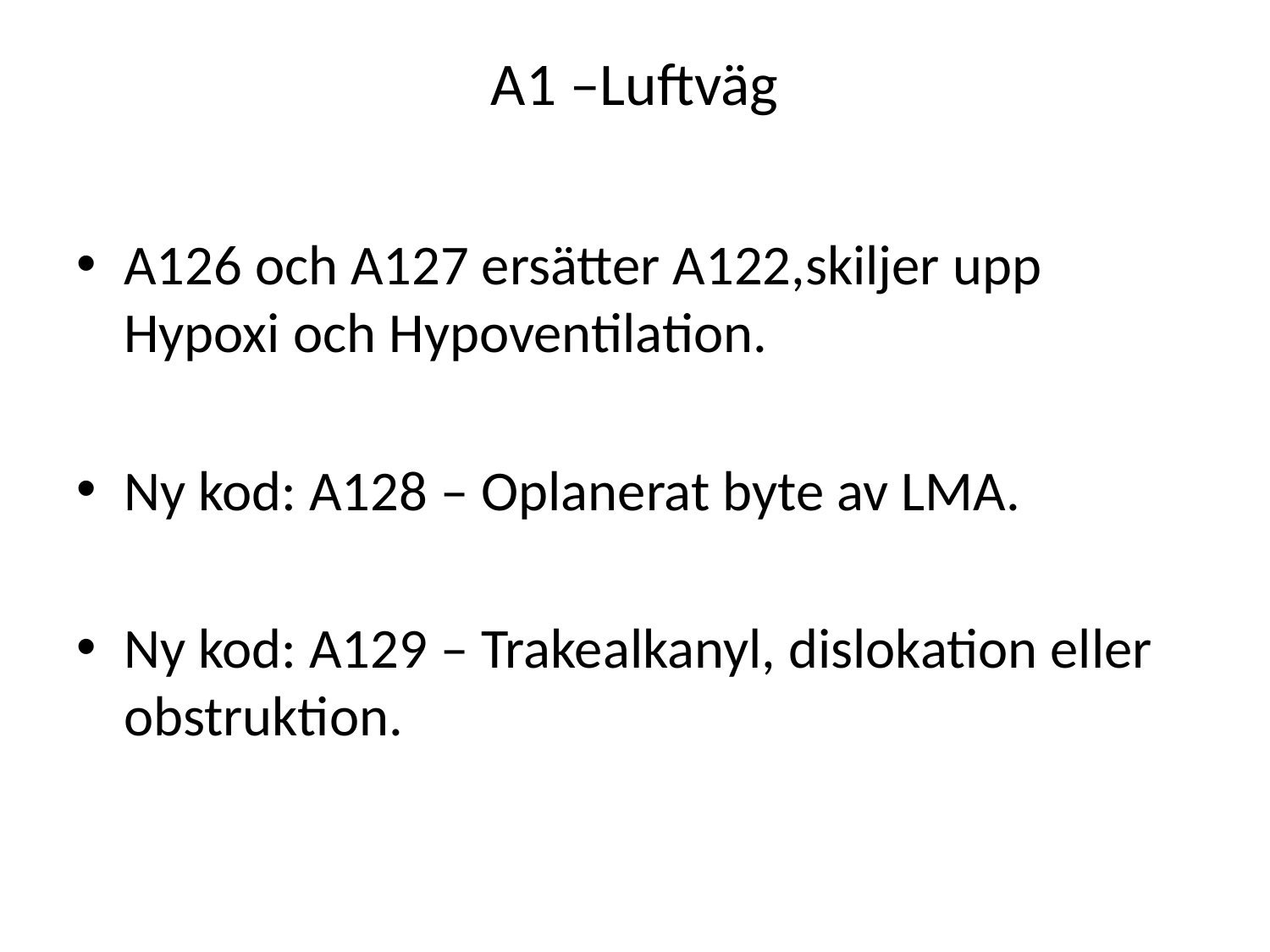

# A1 –Luftväg
A126 och A127 ersätter A122,skiljer upp Hypoxi och Hypoventilation.

Ny kod: A128 – Oplanerat byte av LMA.

Ny kod: A129 – Trakealkanyl, dislokation eller obstruktion.